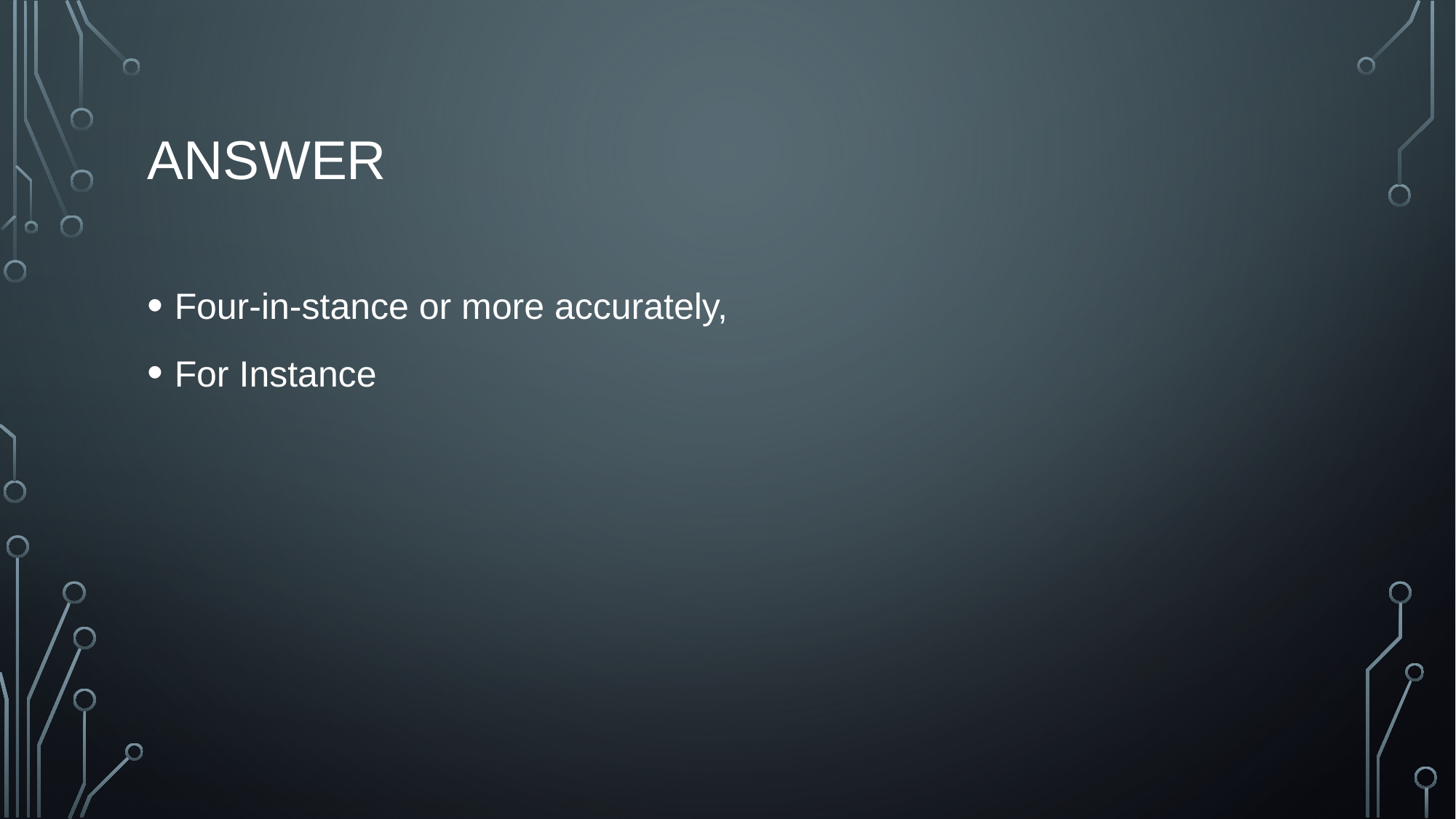

# answer
Four-in-stance or more accurately,
For Instance